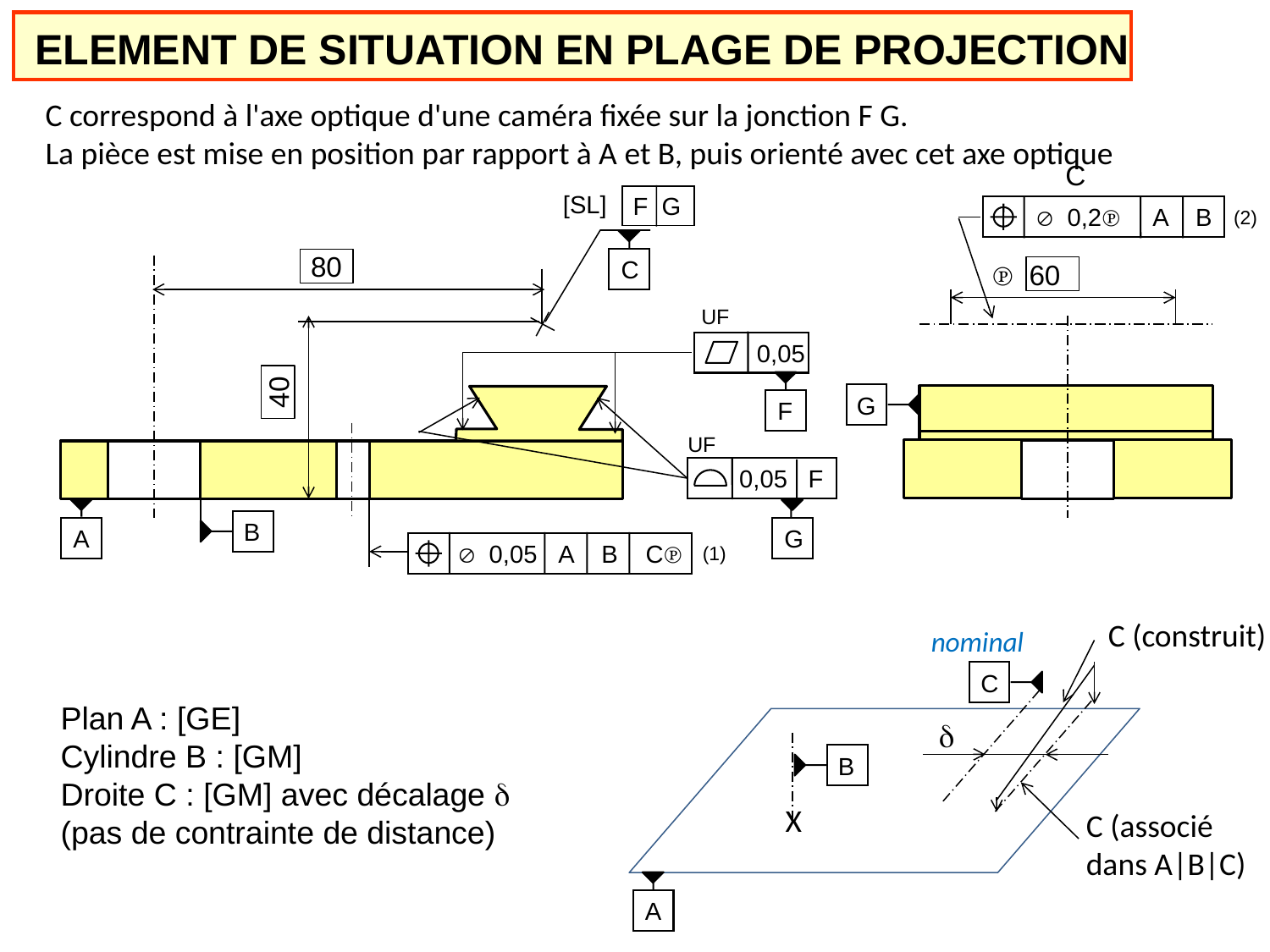

ELEMENT DE SITUATION EN PLAGE DE PROJECTION
C correspond à l'axe optique d'une caméra fixée sur la jonction F G.
La pièce est mise en position par rapport à A et B, puis orienté avec cet axe optique
C
[SL]
F  G

∅ 0,2Ⓟ

A    B

(2)

80
C

Ⓟ  60

UF
0,05

40

G

F

UF

0,05   F

B

A
G

∅ 0,05

A    B    CⓅ

(1)

C (construit)
nominal
C

Plan A : [GE]
Cylindre B : [GM]
Droite C : [GM] avec décalage δ (pas de contrainte de distance)

δ
B

X
C (associé dans A|B|C)

A